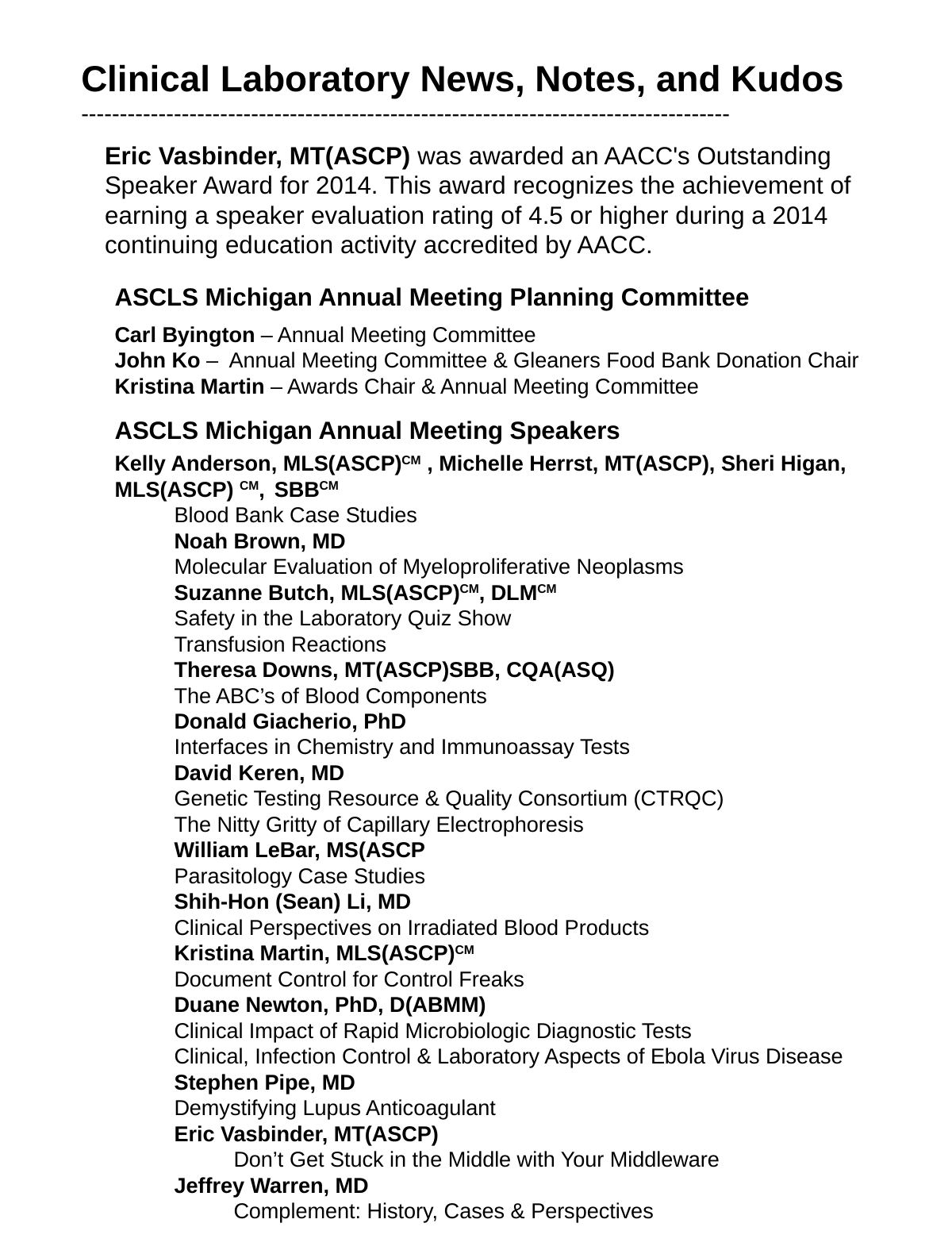

Clinical Laboratory News, Notes, and Kudos
------------------------------------------------------------------------------------
Eric Vasbinder, MT(ASCP) was awarded an AACC's Outstanding Speaker Award for 2014. This award recognizes the achievement of earning a speaker evaluation rating of 4.5 or higher during a 2014 continuing education activity accredited by AACC.

ASCLS Michigan Annual Meeting Planning Committee
Carl Byington – Annual Meeting Committee
John Ko –  Annual Meeting Committee & Gleaners Food Bank Donation Chair
Kristina Martin – Awards Chair & Annual Meeting Committee
ASCLS Michigan Annual Meeting Speakers
Kelly Anderson, MLS(ASCP)CM , Michelle Herrst, MT(ASCP), Sheri Higan, MLS(ASCP) CM,  SBBCM
Blood Bank Case Studies
Noah Brown, MD
Molecular Evaluation of Myeloproliferative Neoplasms
Suzanne Butch, MLS(ASCP)CM, DLMCM
Safety in the Laboratory Quiz Show
Transfusion Reactions
Theresa Downs, MT(ASCP)SBB, CQA(ASQ)
The ABC’s of Blood Components
Donald Giacherio, PhD
Interfaces in Chemistry and Immunoassay Tests
David Keren, MD
Genetic Testing Resource & Quality Consortium (CTRQC)
The Nitty Gritty of Capillary Electrophoresis
William LeBar, MS(ASCP
Parasitology Case Studies
Shih-Hon (Sean) Li, MD
Clinical Perspectives on Irradiated Blood Products
Kristina Martin, MLS(ASCP)CM
Document Control for Control Freaks
Duane Newton, PhD, D(ABMM)
Clinical Impact of Rapid Microbiologic Diagnostic Tests
Clinical, Infection Control & Laboratory Aspects of Ebola Virus Disease
Stephen Pipe, MD
Demystifying Lupus Anticoagulant
Eric Vasbinder, MT(ASCP)
          Don’t Get Stuck in the Middle with Your Middleware
Jeffrey Warren, MD
          Complement: History, Cases & Perspectives